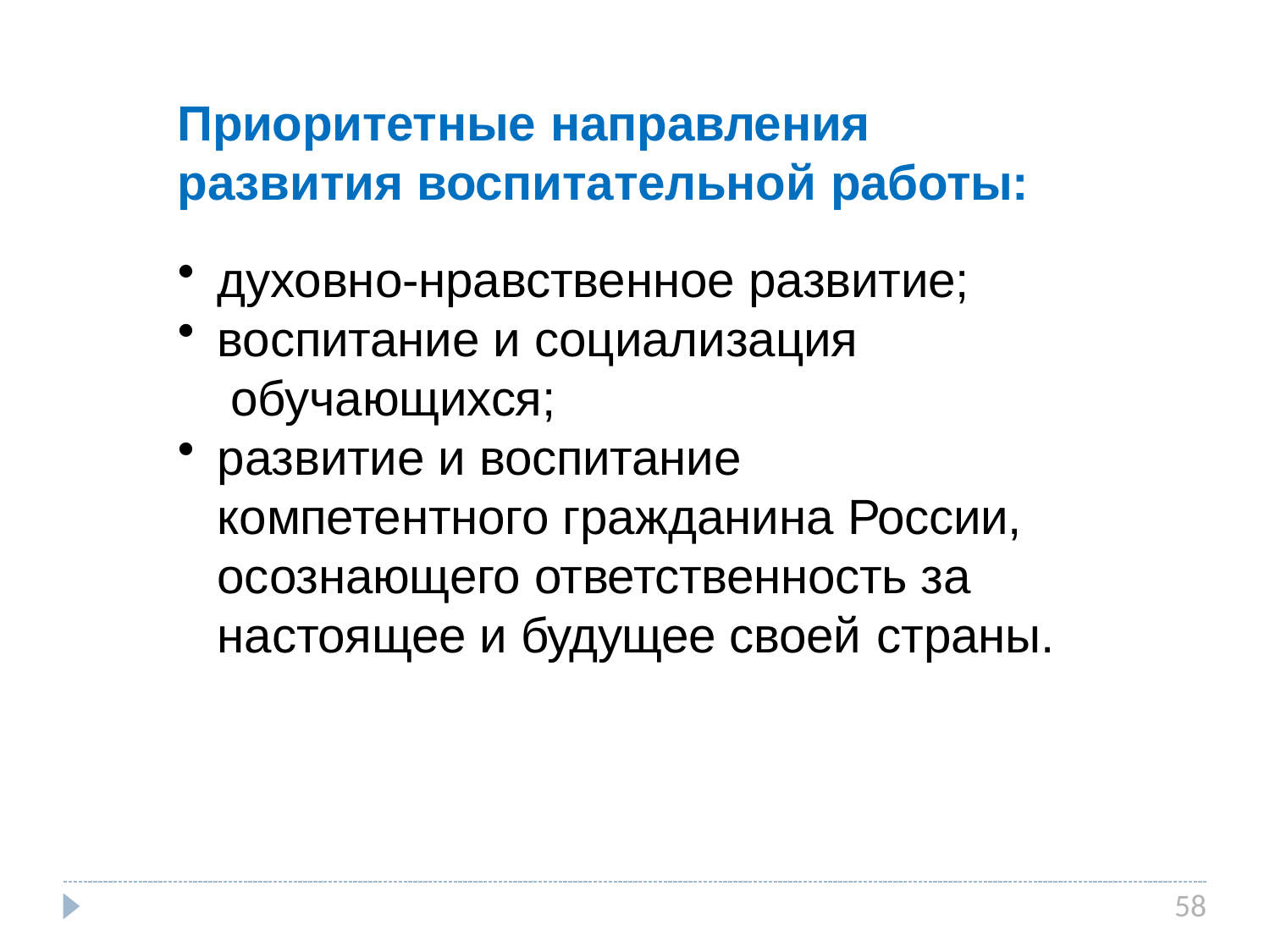

Приоритетные направления
развития воспитательной работы:
духовно-нравственное развитие;
воспитание и социализация  обучающихся;
развитие и воспитание  компетентного гражданина России,  осознающего ответственность за  настоящее и будущее своей страны.
58